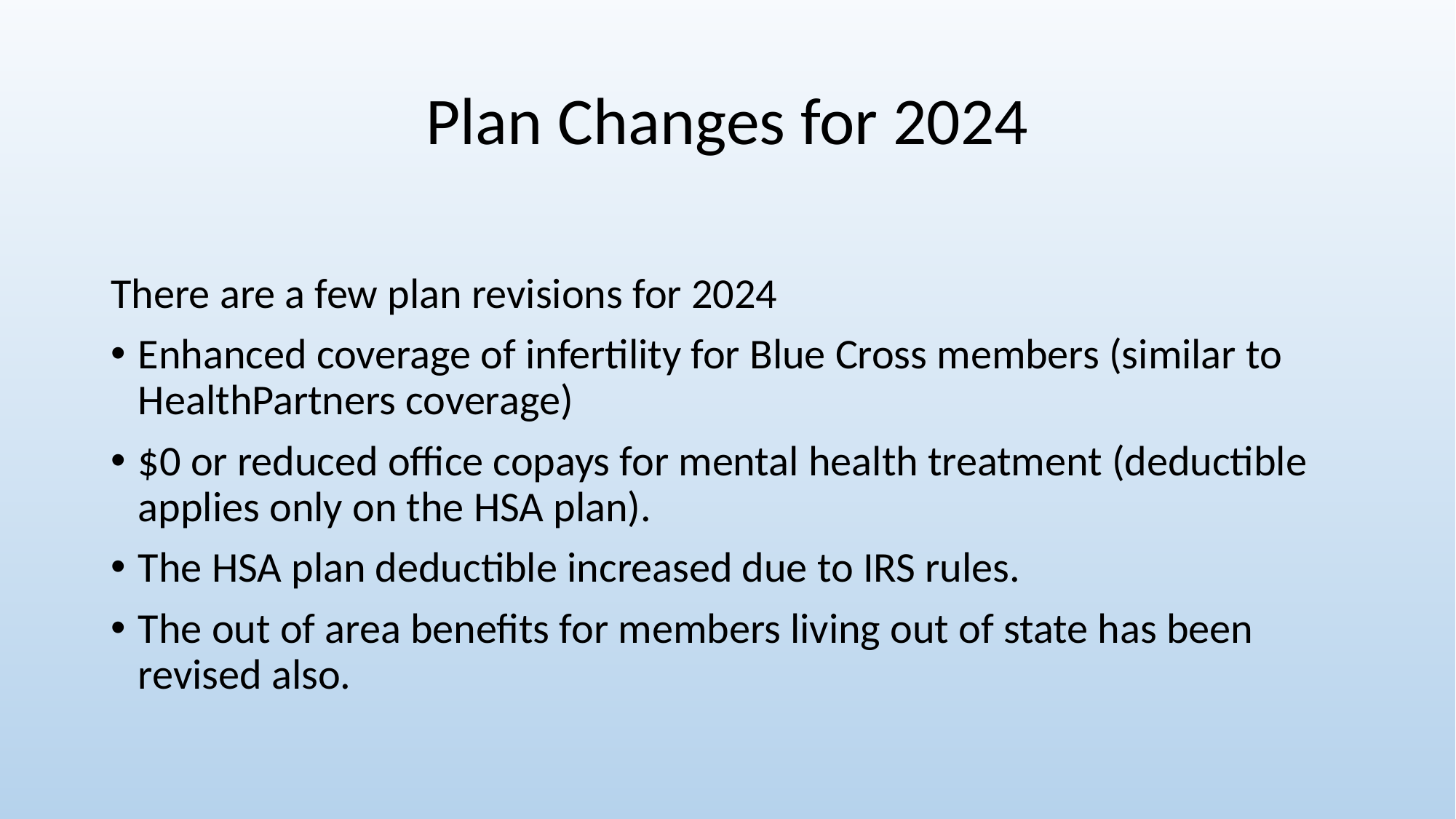

# Plan Changes for 2024

There are a few plan revisions for 2024
Enhanced coverage of infertility for Blue Cross members (similar to HealthPartners coverage)
$0 or reduced office copays for mental health treatment (deductible applies only on the HSA plan).
The HSA plan deductible increased due to IRS rules.
The out of area benefits for members living out of state has been revised also.